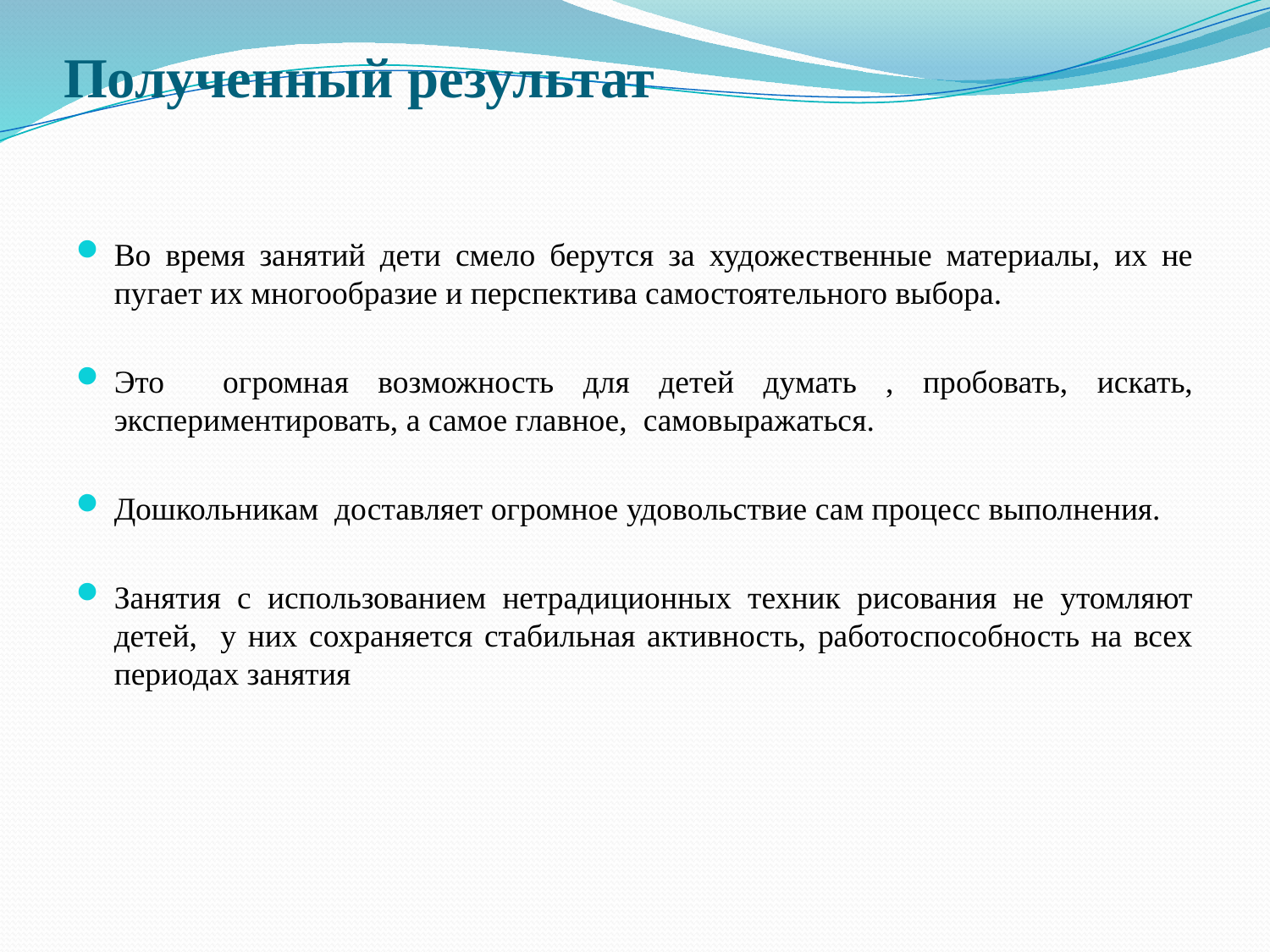

# Полученный результат
Во время занятий дети смело берутся за художественные материалы, их не пугает их многообразие и перспектива самостоятельного выбора.

Это  огромная возможность для детей думать , пробовать, искать, экспериментировать, а самое главное,  самовыражаться.

Дошкольникам  доставляет огромное удовольствие сам процесс выполнения.

Занятия с использованием нетрадиционных техник рисования не утомляют детей,  у них сохраняется стабильная активность, работоспособность на всех периодах занятия